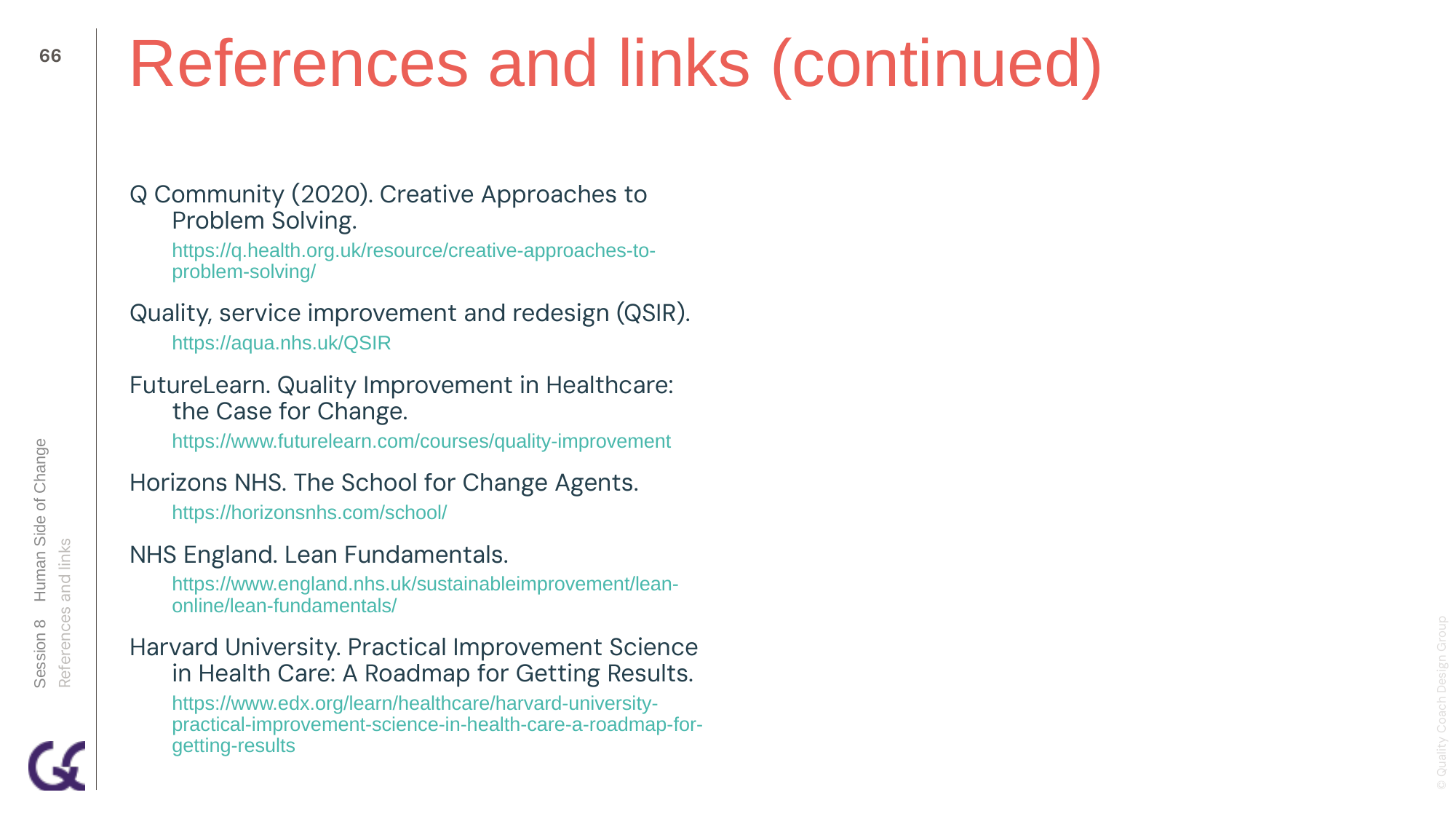

66
# References and links (continued)
Q Community (2020). Creative Approaches to Problem Solving.
https://q.health.org.uk/resource/creative-approaches-to-problem-solving/
Quality, service improvement and redesign (QSIR).
https://aqua.nhs.uk/QSIR
FutureLearn. Quality Improvement in Healthcare: the Case for Change.
https://www.futurelearn.com/courses/quality-improvement
Horizons NHS. The School for Change Agents.
https://horizonsnhs.com/school/
NHS England. Lean Fundamentals.
https://www.england.nhs.uk/sustainableimprovement/lean-online/lean-fundamentals/
Harvard University. Practical Improvement Science in Health Care: A Roadmap for Getting Results.
https://www.edx.org/learn/healthcare/harvard-university-practical-improvement-science-in-health-care-a-roadmap-for-getting-results

,

Session 8    Human Side of Change
References and links